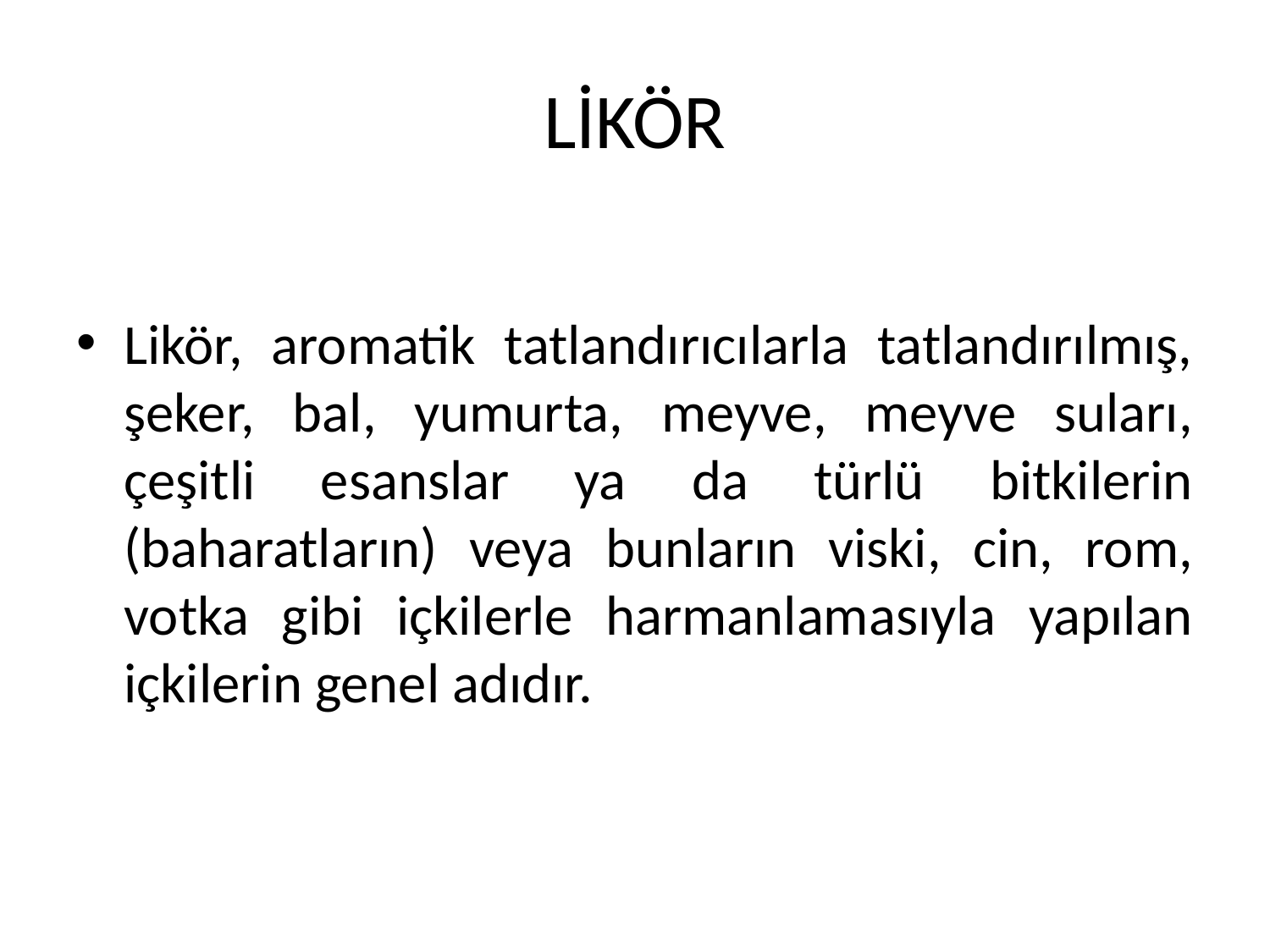

# LİKÖR

Likör, aromatik tatlandırıcılarla tatlandırılmış, şeker, bal, yumurta, meyve, meyve suları, çeşitli esanslar ya da türlü bitkilerin (baharatların) veya bunların viski, cin, rom, votka gibi içkilerle harmanlamasıyla yapılan içkilerin genel adıdır.